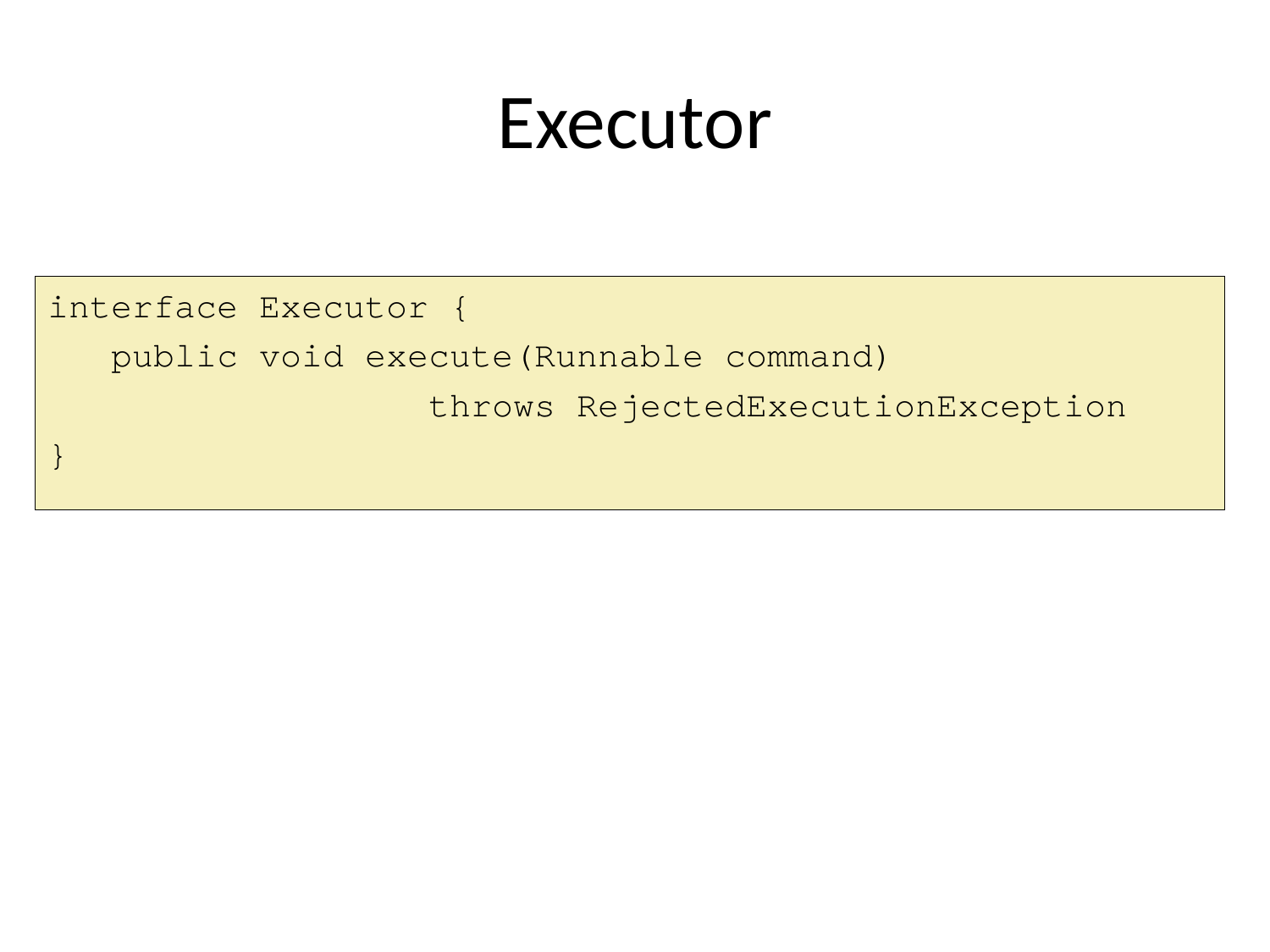

# Executor
interface Executor {
   public void execute(Runnable command)
                  throws RejectedExecutionException
}